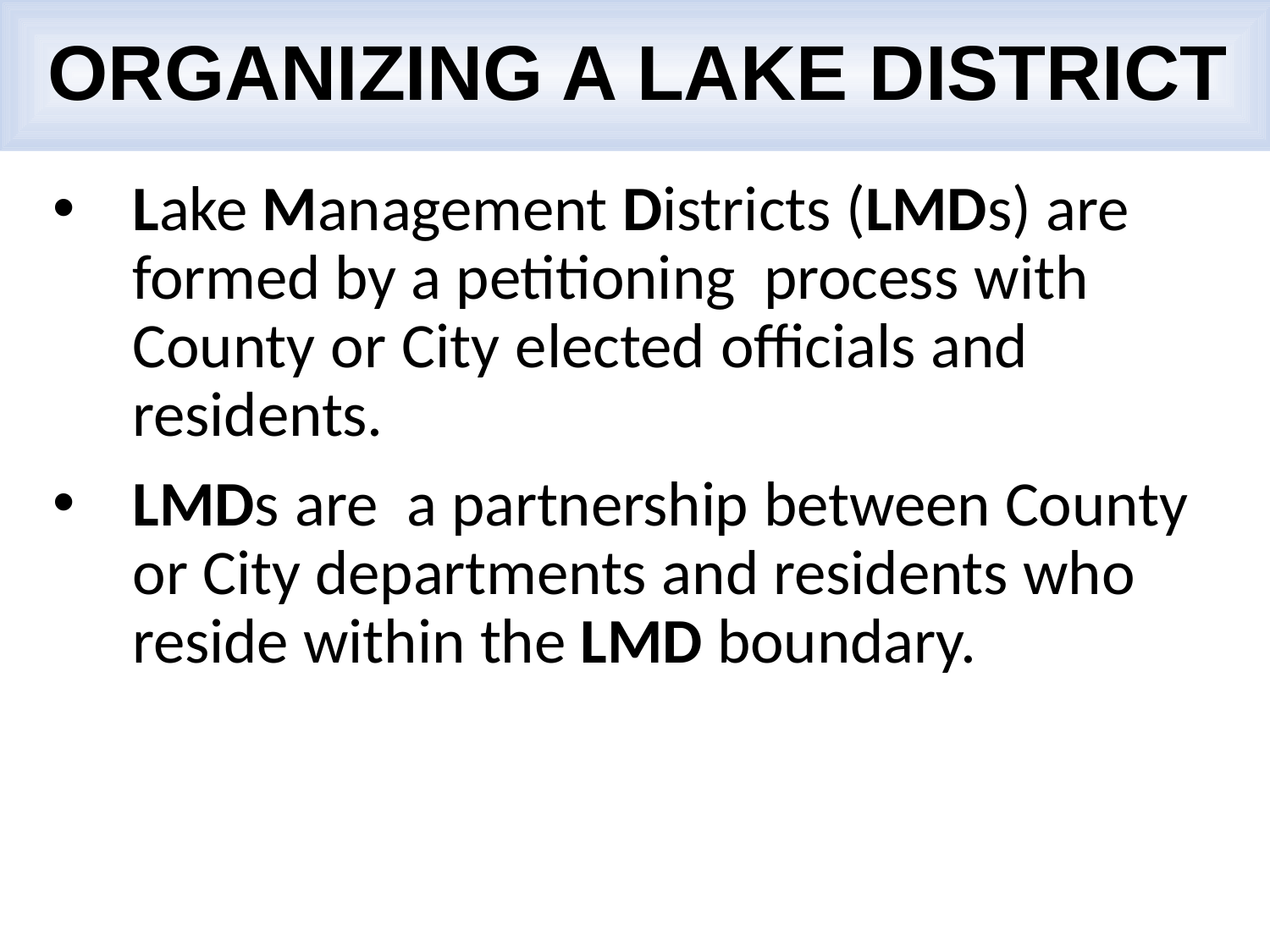

ORGANIZING A LAKE DISTRICT
Lake Management Districts (LMDs) are formed by a petitioning  process with County or City elected officials and residents.
LMDs are  a partnership between County or City departments and residents who  reside within the LMD boundary.